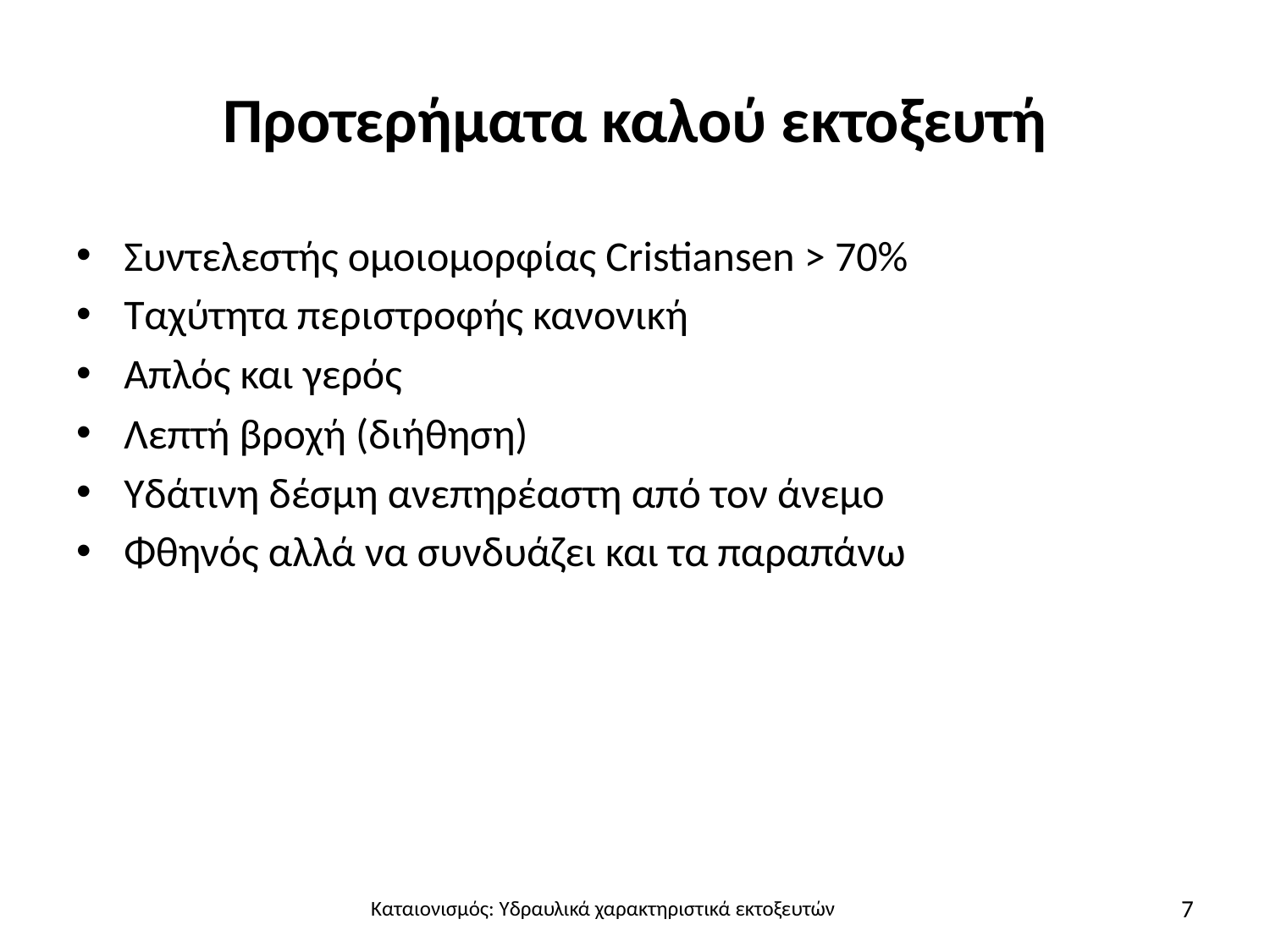

# Προτερήματα καλού εκτοξευτή
Συντελεστής ομοιομορφίας Cristiansen > 70%
Ταχύτητα περιστροφής κανονική
Απλός και γερός
Λεπτή βροχή (διήθηση)
Υδάτινη δέσμη ανεπηρέαστη από τον άνεμο
Φθηνός αλλά να συνδυάζει και τα παραπάνω

7